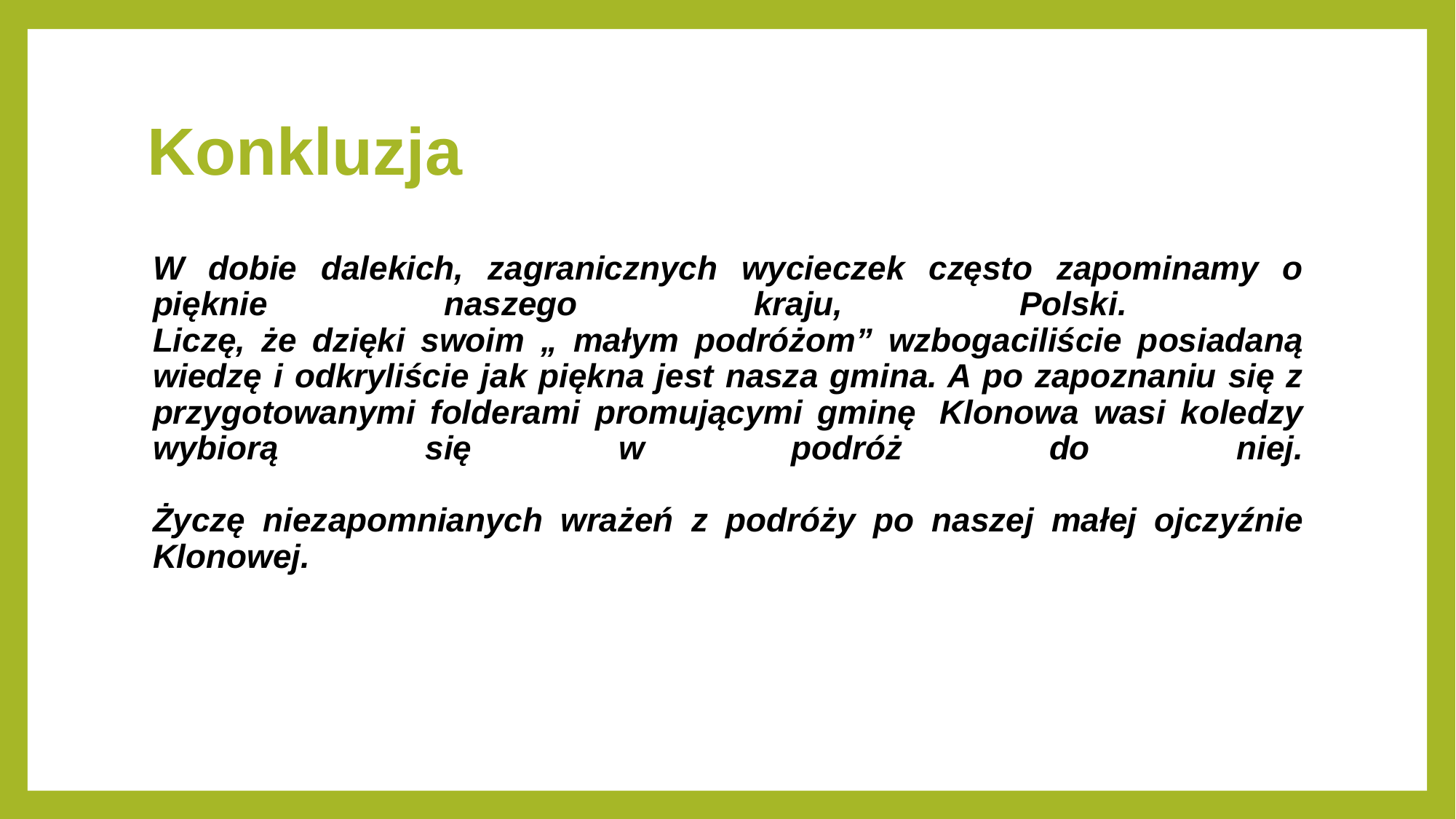

# Konkluzja
W dobie dalekich, zagranicznych wycieczek często zapominamy o pięknie naszego kraju, Polski.
Liczę, że dzięki swoim „ małym podróżom” wzbogaciliście posiadaną wiedzę i odkryliście jak piękna jest nasza gmina. A po zapoznaniu się z przygotowanymi folderami promującymi gminę  Klonowa wasi koledzy wybiorą się w podróż do niej.
Życzę niezapomnianych wrażeń z podróży po naszej małej ojczyźnie Klonowej.